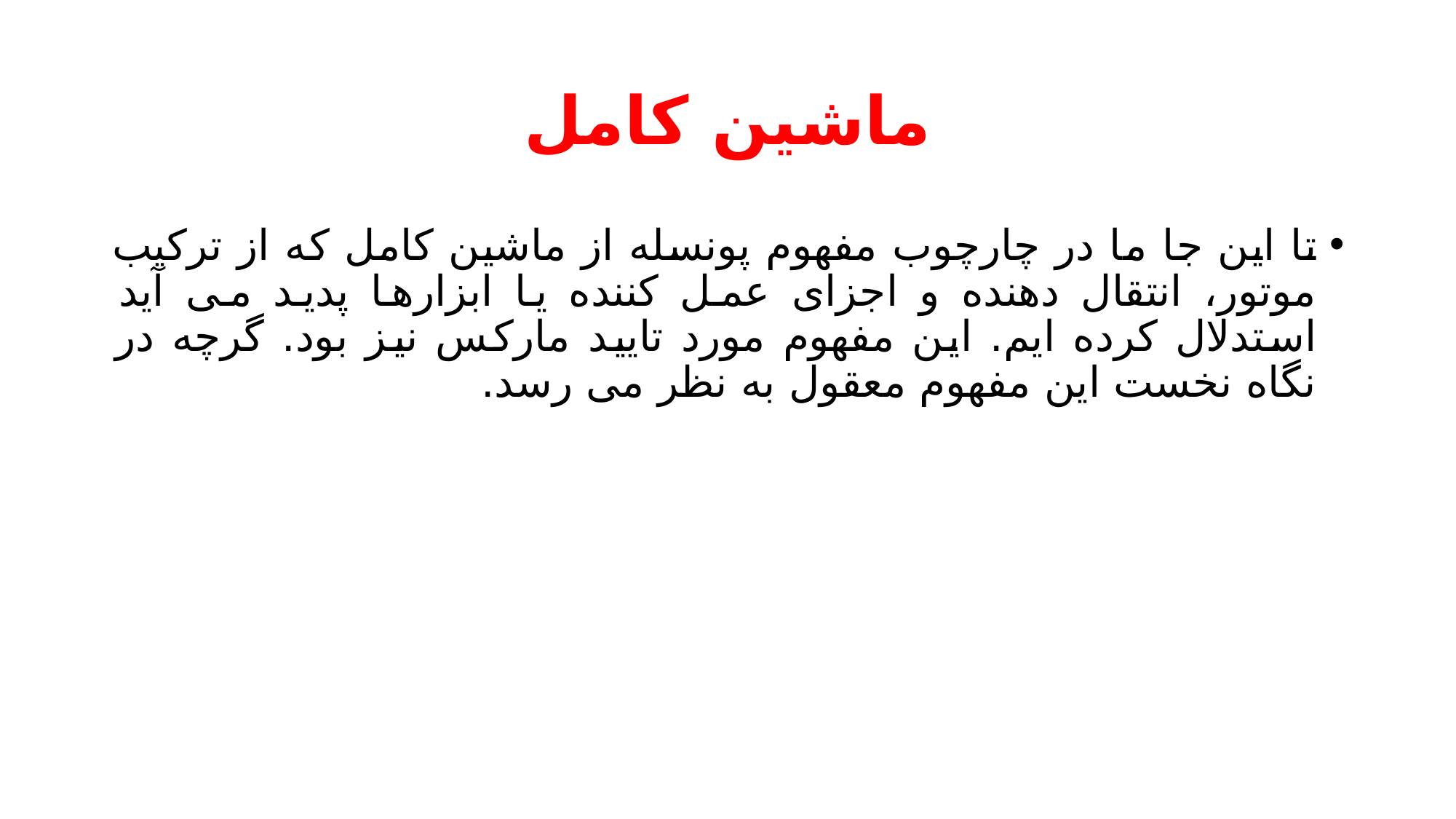

# ماشین کامل
تا این جا ما در چارچوب مفهوم پونسله از ماشین کامل که از ترکیب موتور، انتقال دهنده و اجزای عمل کننده یا ابزارها پدید می آید استدلال کرده ایم. این مفهوم مورد تایید مارکس نیز بود. گرچه در نگاه نخست این مفهوم معقول به نظر می رسد.